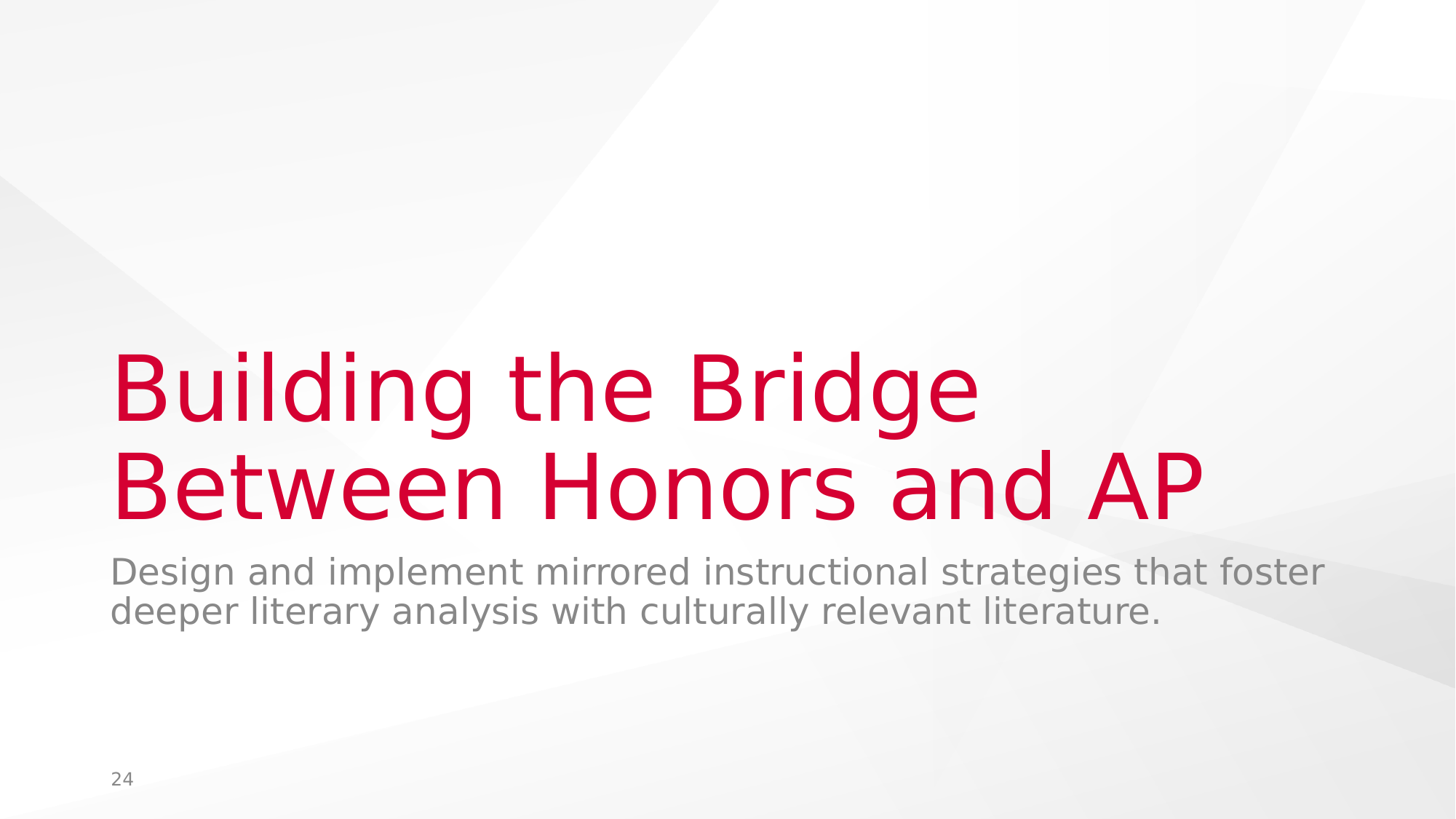

# Building the Bridge Between Honors and AP
Design and implement mirrored instructional strategies that foster deeper literary analysis with culturally relevant literature.
24